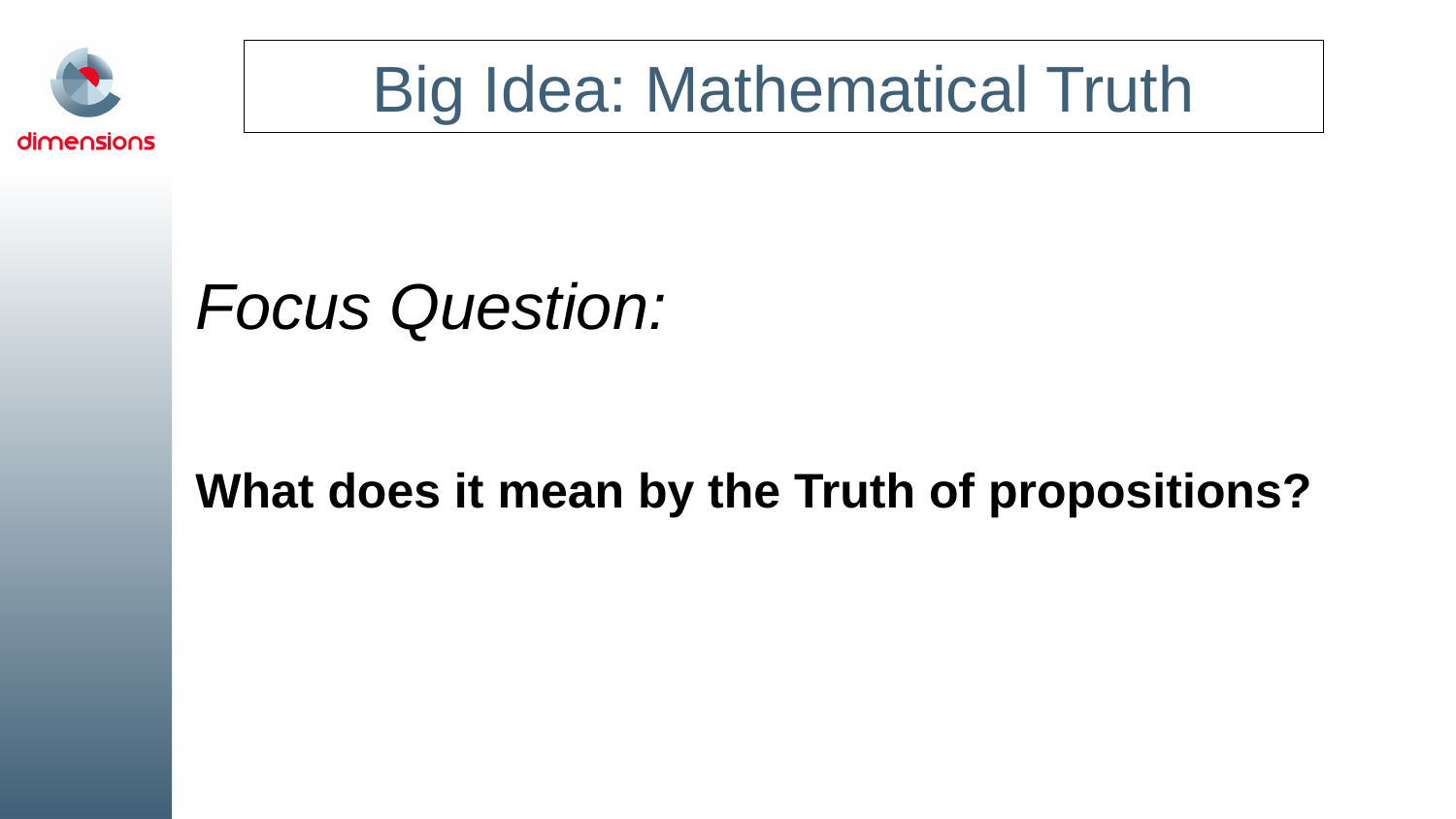

Big Idea: Mathematical Truth
Focus Question:

What does it mean by the Truth of propositions?